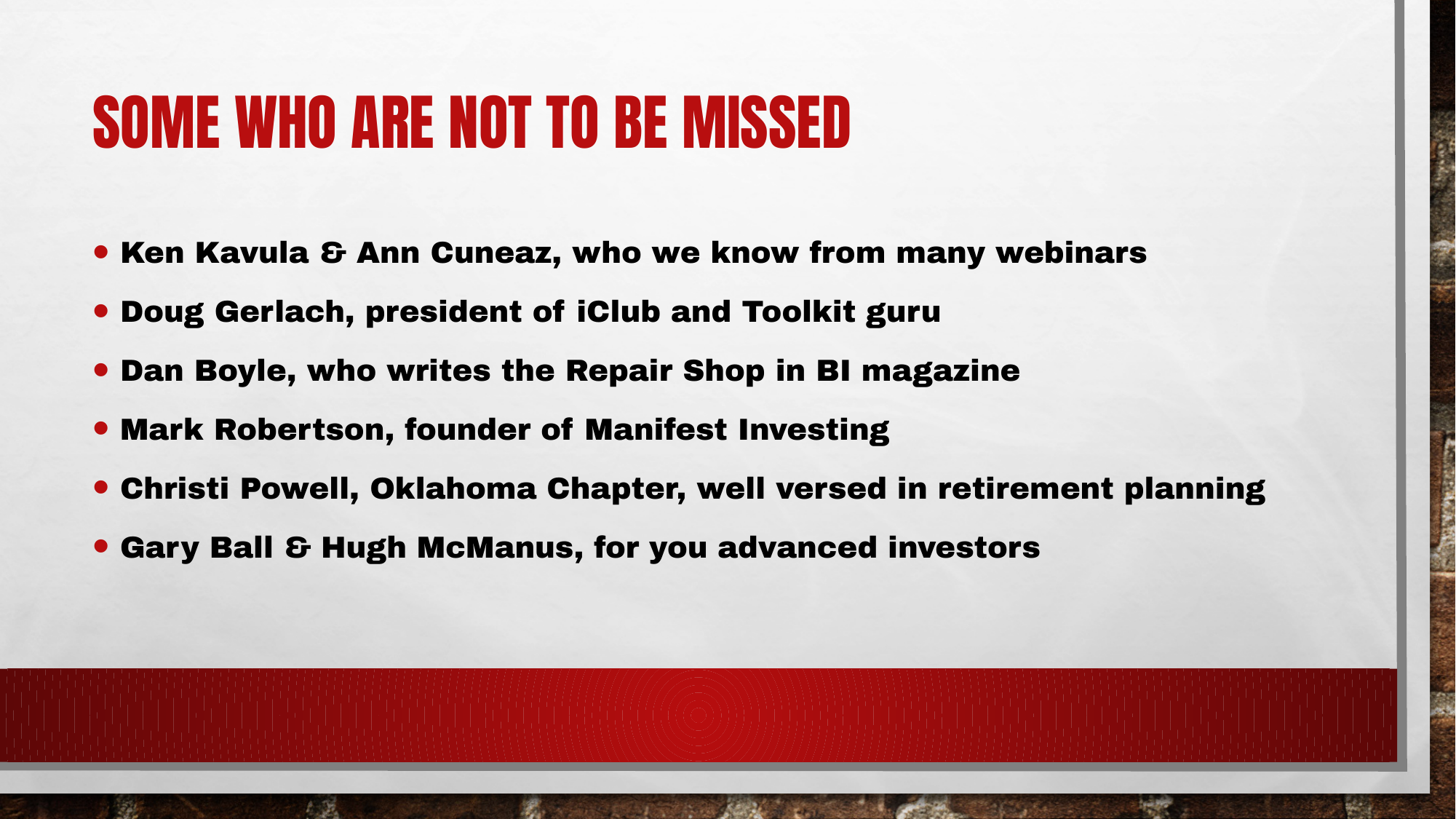

# Some who are not to be missed
Ken Kavula & Ann Cuneaz, who we know from many webinars
Doug Gerlach, president of iClub and Toolkit guru
Dan Boyle, who writes the Repair Shop in BI magazine
Mark Robertson, founder of Manifest Investing
Christi Powell, Oklahoma Chapter, well versed in retirement planning
Gary Ball & Hugh McManus, for you advanced investors